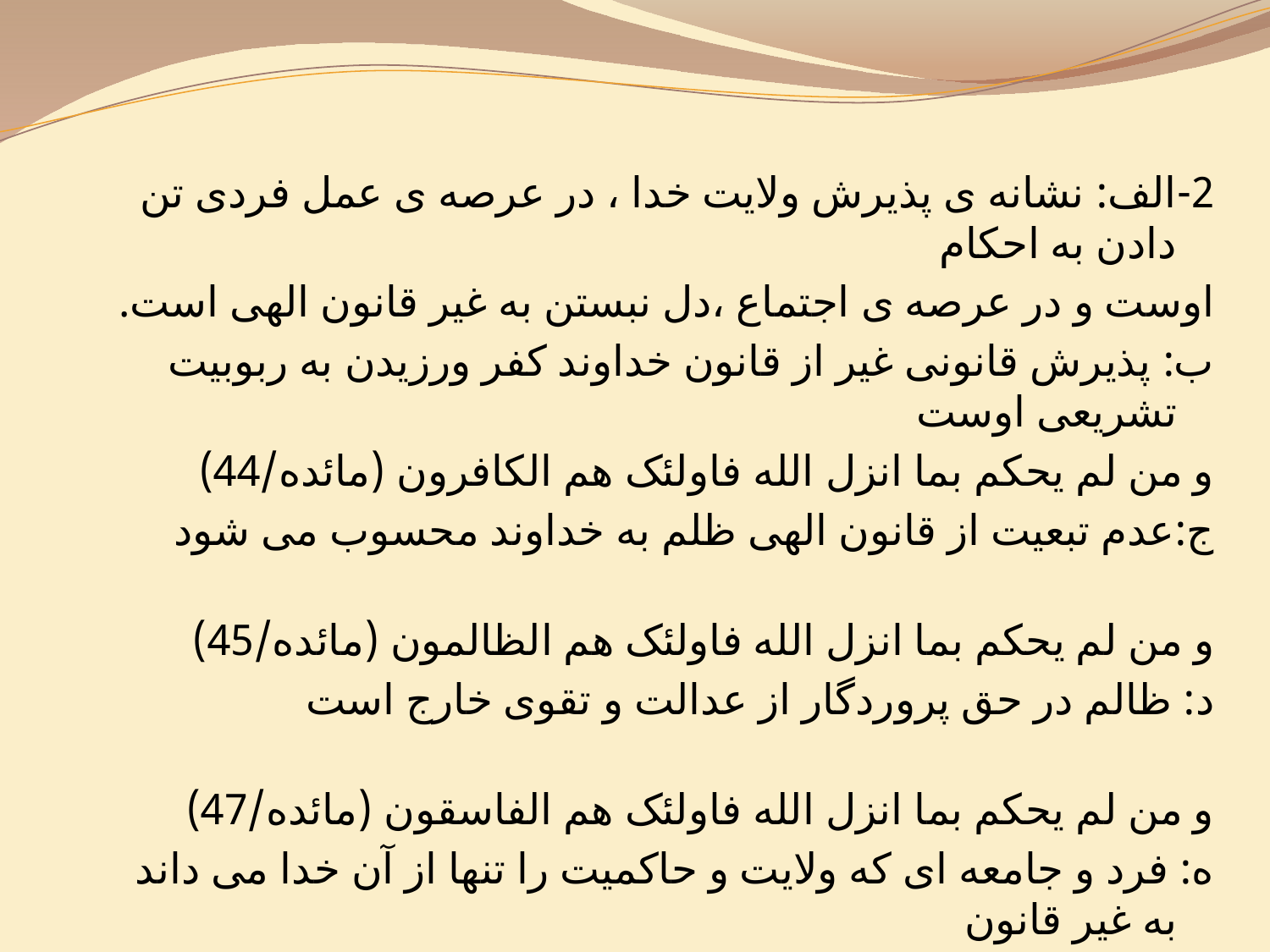

2-الف: نشانه ی پذیرش ولایت خدا ، در عرصه ی عمل فردی تن دادن به احکام
اوست و در عرصه ی اجتماع ،دل نبستن به غیر قانون الهی است.
ب: پذیرش قانونی غیر از قانون خداوند کفر ورزیدن به ربوبیت تشریعی اوست
و من لم یحکم بما انزل الله فاولئک هم الکافرون (مائده/44)
ج:عدم تبعیت از قانون الهی ظلم به خداوند محسوب می شود
و من لم یحکم بما انزل الله فاولئک هم الظالمون (مائده/45)
د: ظالم در حق پروردگار از عدالت و تقوی خارج است
و من لم یحکم بما انزل الله فاولئک هم الفاسقون (مائده/47)
ه: فرد و جامعه ای که ولایت و حاکمیت را تنها از آن خدا می داند به غیر قانون
و حکم خداوند تن نمی دهد .